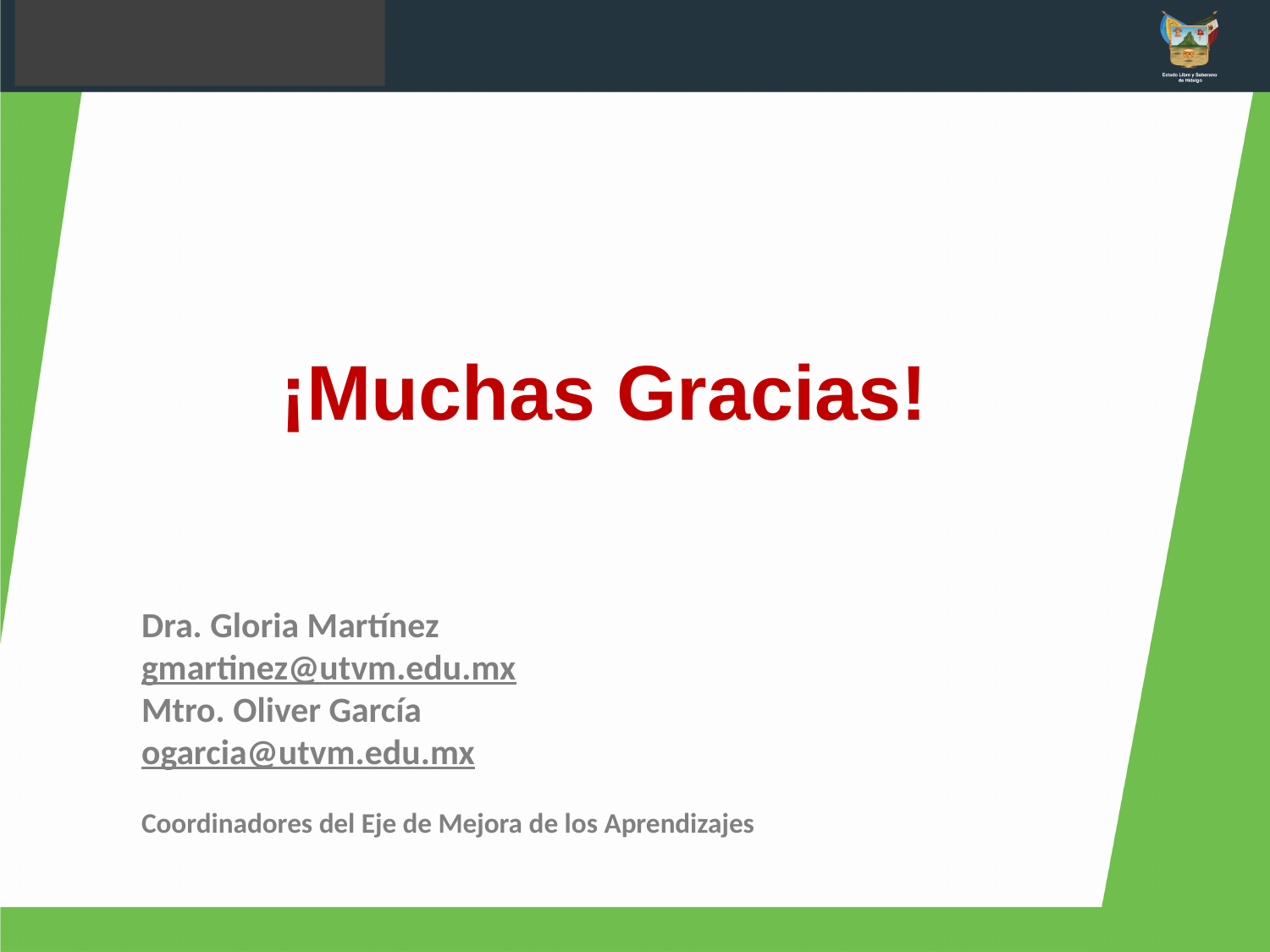

¡Muchas Gracias!
Dra. Gloria Martínez
gmartinez@utvm.edu.mx
Mtro. Oliver García
ogarcia@utvm.edu.mx

Coordinadores del Eje de Mejora de los Aprendizajes